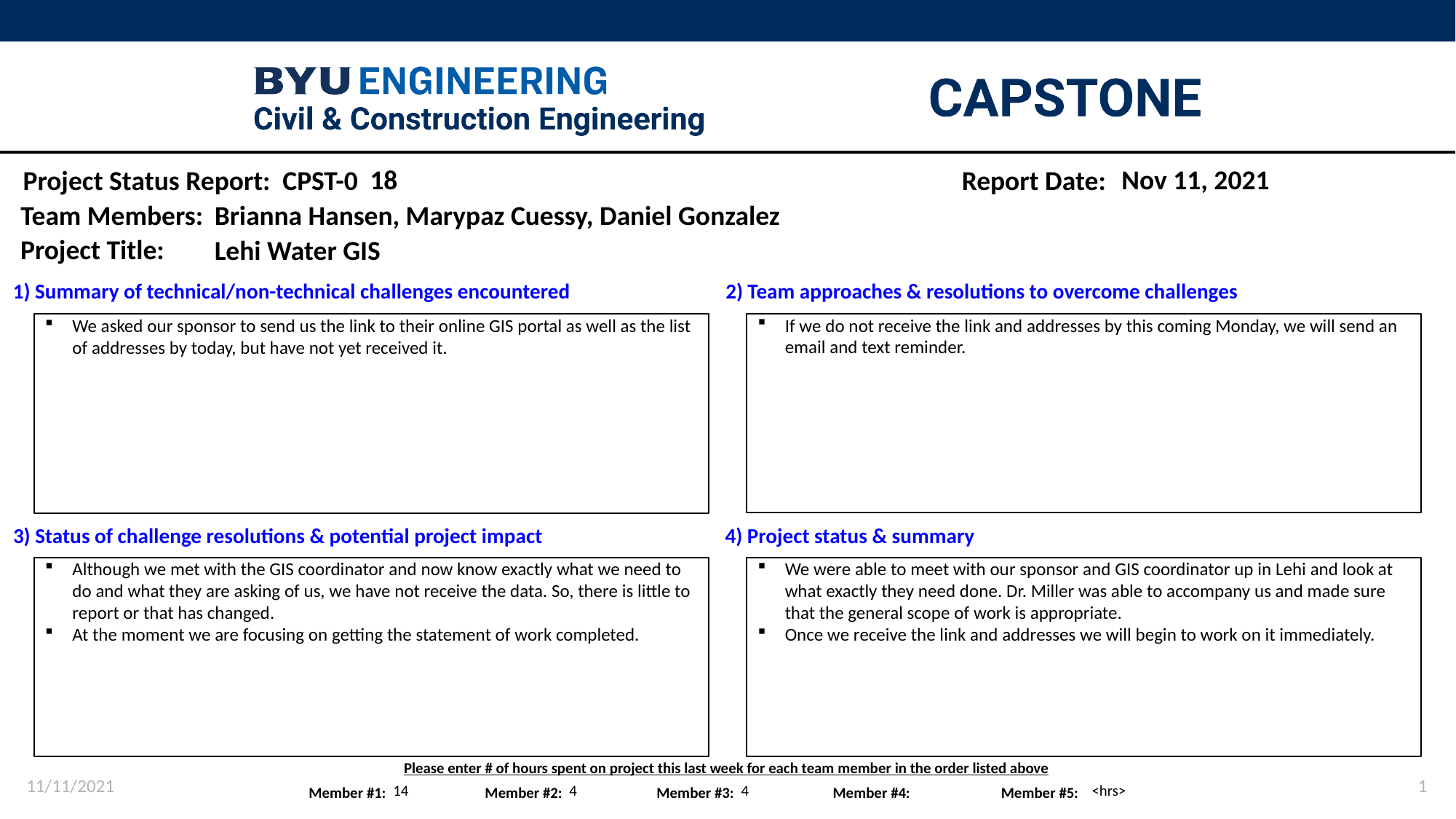

18
Nov 11, 2021
Brianna Hansen, Marypaz Cuessy, Daniel Gonzalez
Lehi Water GIS
If we do not receive the link and addresses by this coming Monday, we will send an email and text reminder.

We asked our sponsor to send us the link to their online GIS portal as well as the list of addresses by today, but have not yet received it.
Although we met with the GIS coordinator and now know exactly what we need to do and what they are asking of us, we have not receive the data. So, there is little to report or that has changed.
At the moment we are focusing on getting the statement of work completed.
We were able to meet with our sponsor and GIS coordinator up in Lehi and look at what exactly they need done. Dr. Miller was able to accompany us and made sure that the general scope of work is appropriate.
Once we receive the link and addresses we will begin to work on it immediately.
11/11/2021
1
14
4
4

<hrs>